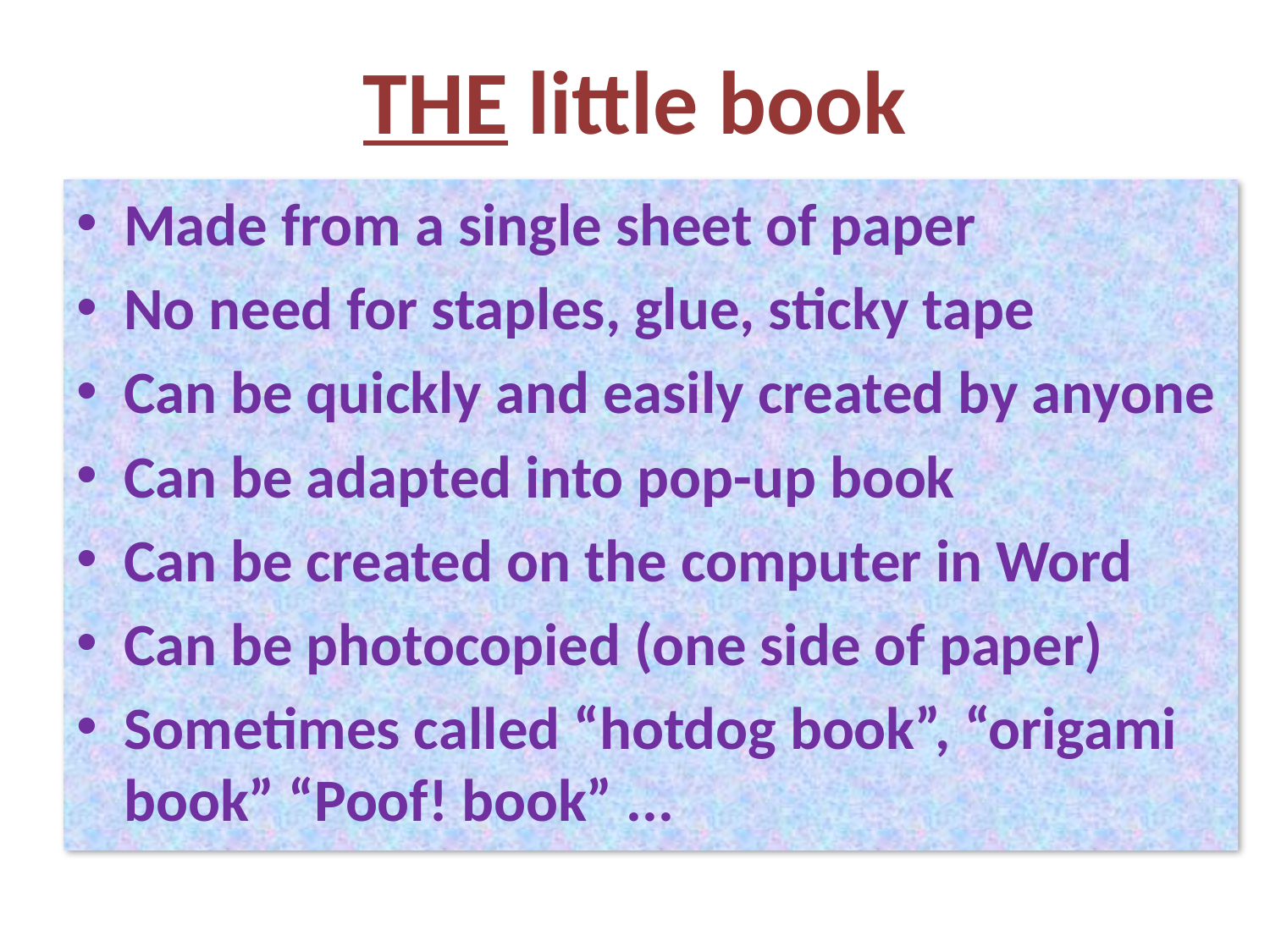

# THE little book
Made from a single sheet of paper
No need for staples, glue, sticky tape
Can be quickly and easily created by anyone
Can be adapted into pop-up book
Can be created on the computer in Word
Can be photocopied (one side of paper)
Sometimes called “hotdog book”, “origami book” “Poof! book” ...